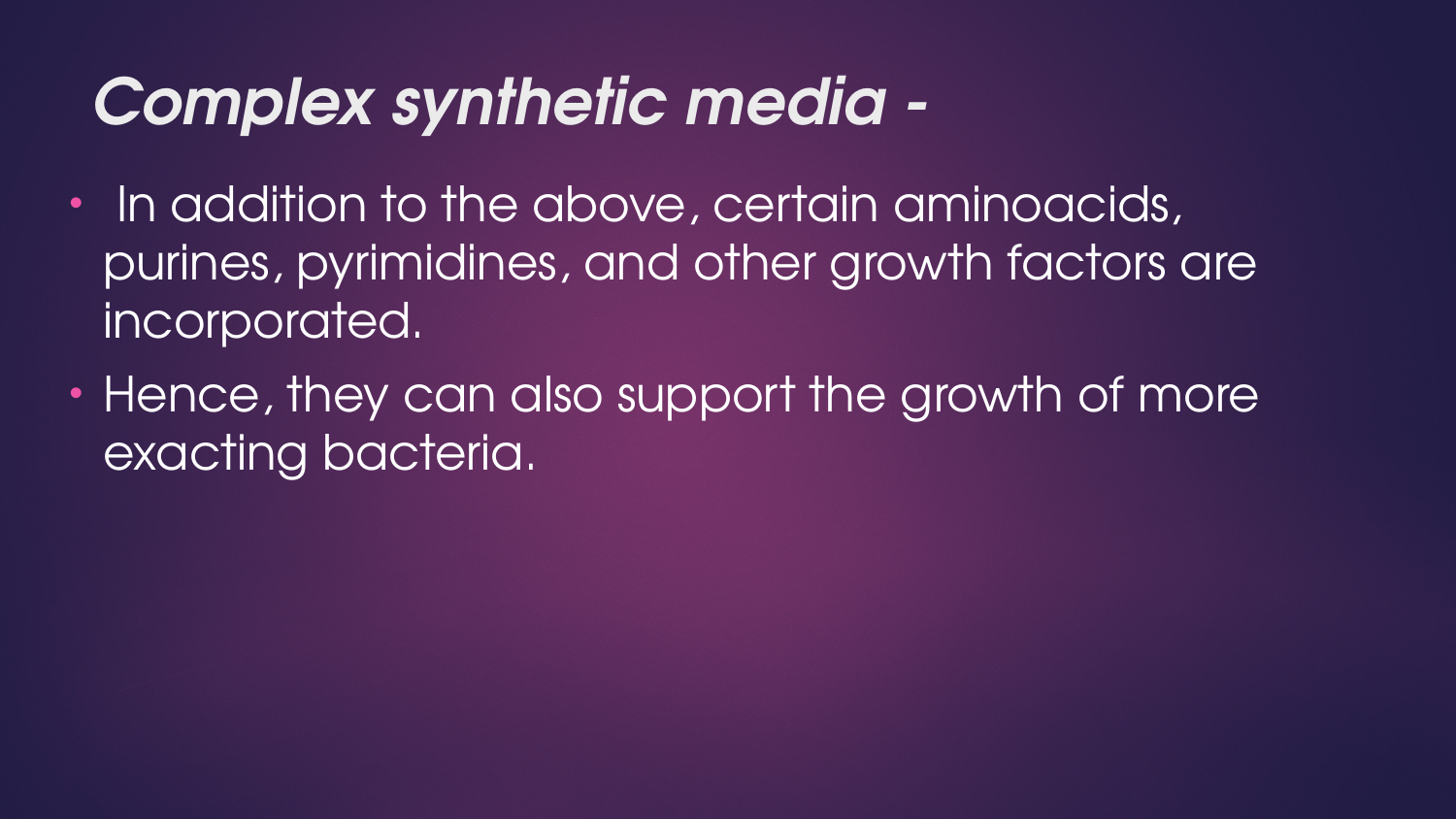

# Complex synthetic media -
 In addition to the above, certain aminoacids, purines, pyrimidines, and other growth factors are incorporated.
Hence, they can also support the growth of more exacting bacteria.